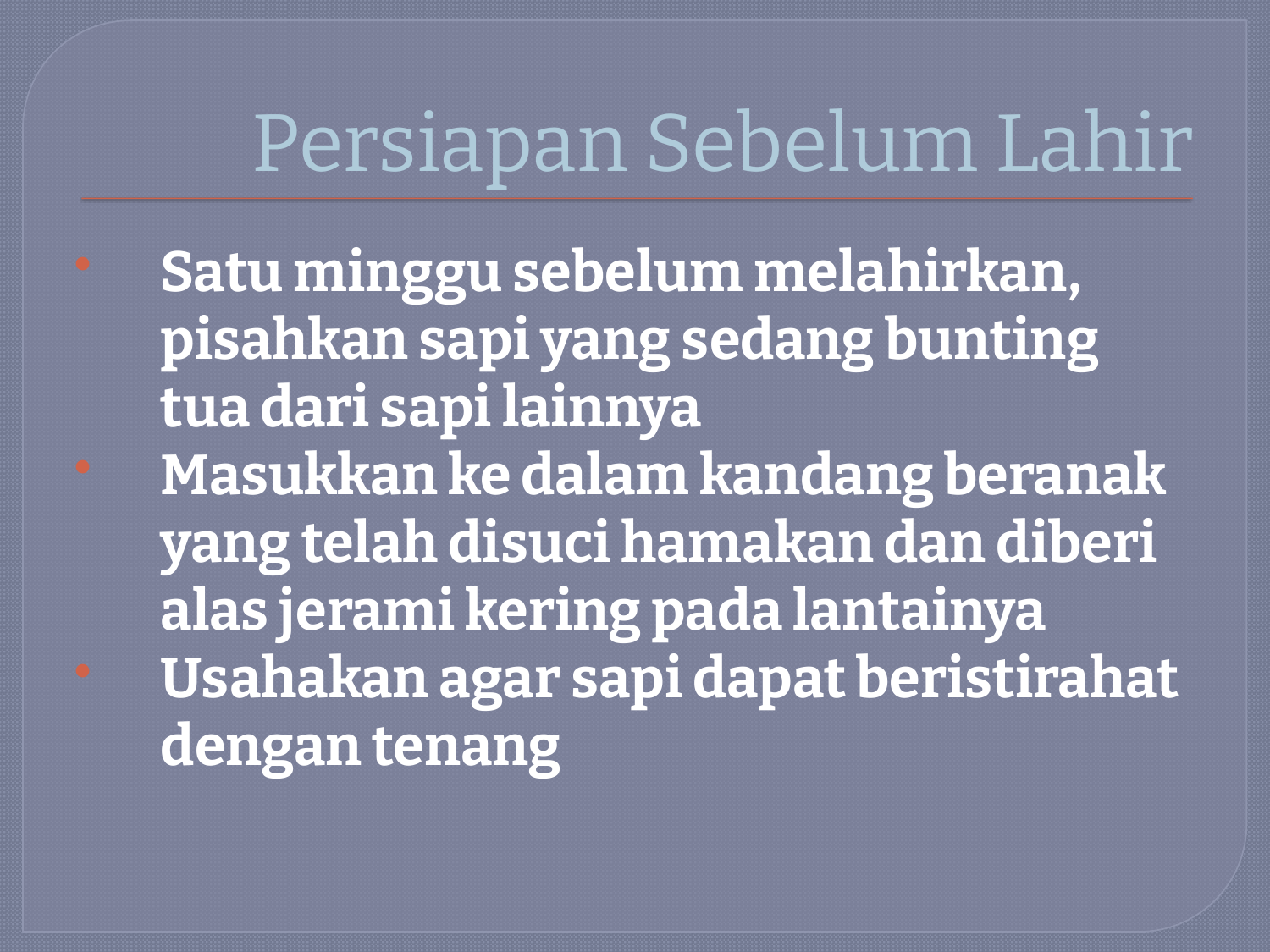

# Persiapan Sebelum Lahir
Satu minggu sebelum melahirkan, pisahkan sapi yang sedang bunting tua dari sapi lainnya
Masukkan ke dalam kandang beranak yang telah disuci hamakan dan diberi alas jerami kering pada lantainya
Usahakan agar sapi dapat beristirahat dengan tenang